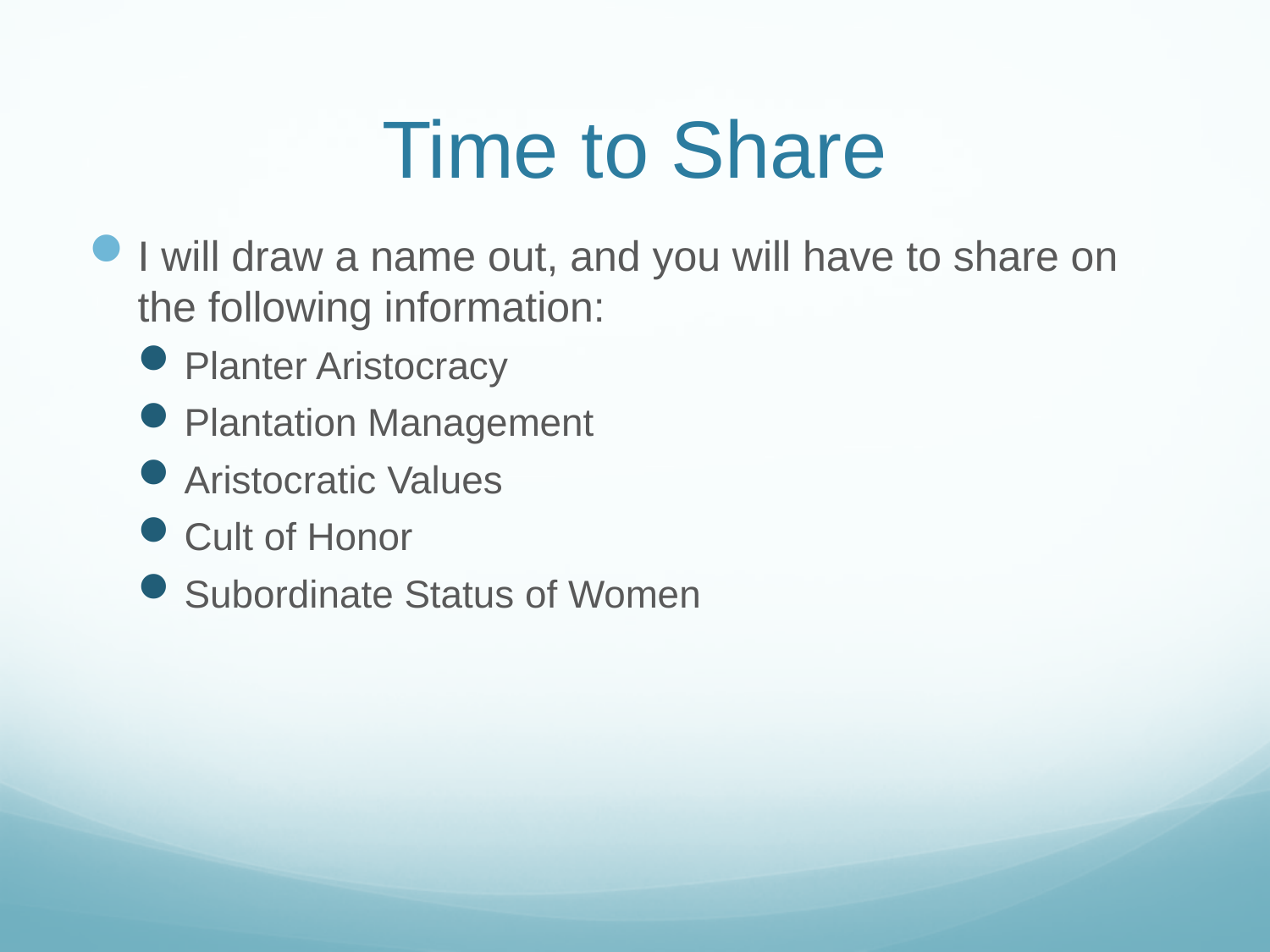

# Time to Share
I will draw a name out, and you will have to share on the following information:
Planter Aristocracy
Plantation Management
Aristocratic Values
Cult of Honor
Subordinate Status of Women